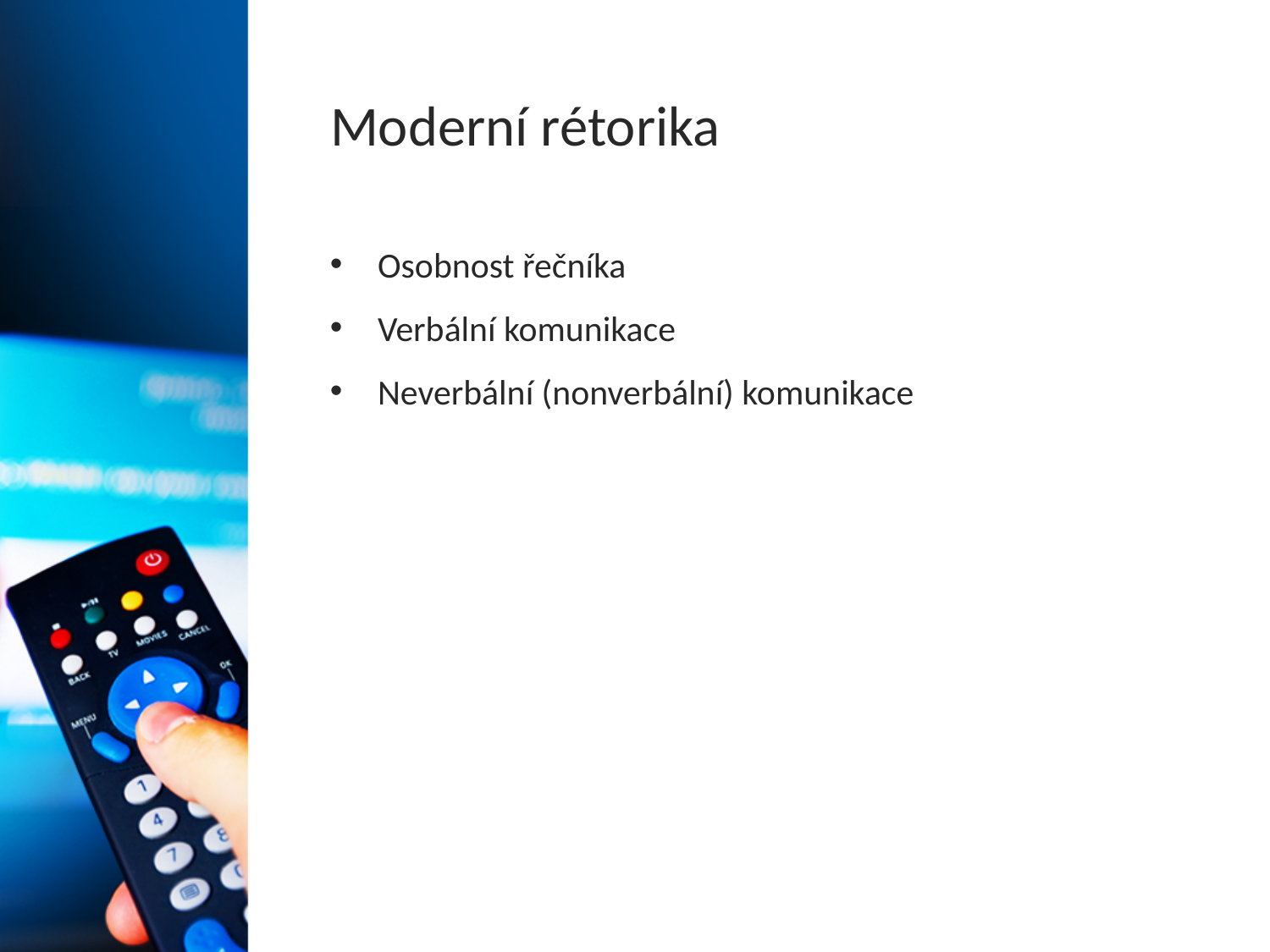

# Moderní rétorika
Osobnost řečníka
Verbální komunikace
Neverbální (nonverbální) komunikace